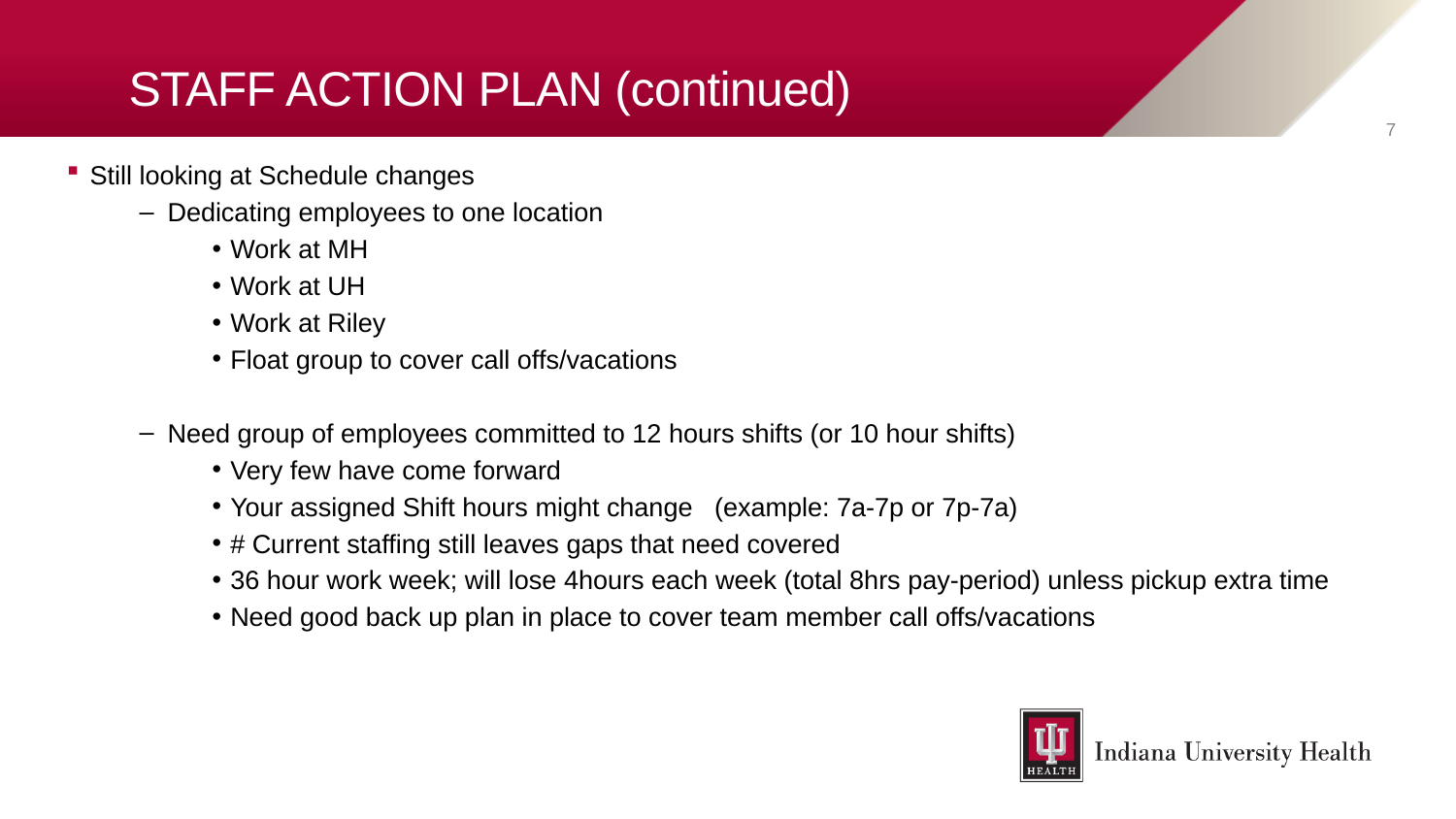

# STAFF ACTION PLAN (continued)
7
Still looking at Schedule changes
Dedicating employees to one location
Work at MH
Work at UH
Work at Riley
Float group to cover call offs/vacations

Need group of employees committed to 12 hours shifts (or 10 hour shifts)
Very few have come forward
Your assigned Shift hours might change   (example: 7a-7p or 7p-7a)
# Current staffing still leaves gaps that need covered
36 hour work week; will lose 4hours each week (total 8hrs pay-period) unless pickup extra time
Need good back up plan in place to cover team member call offs/vacations